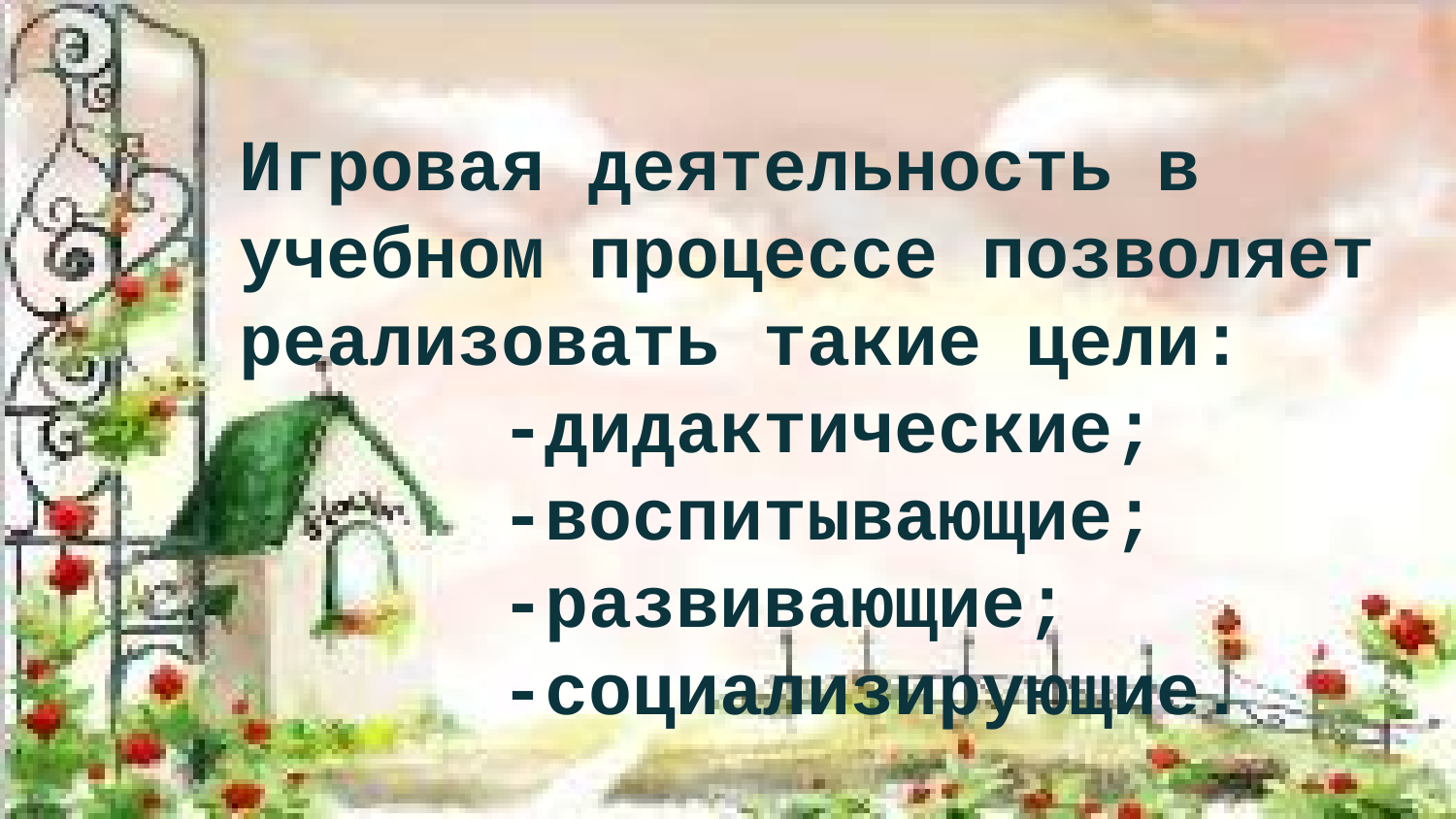

# Игровая деятельность в учебном процессе позволяет реализовать такие цели:
      -дидактические;
      -воспитывающие;
      -развивающие;
      -социализирующие.